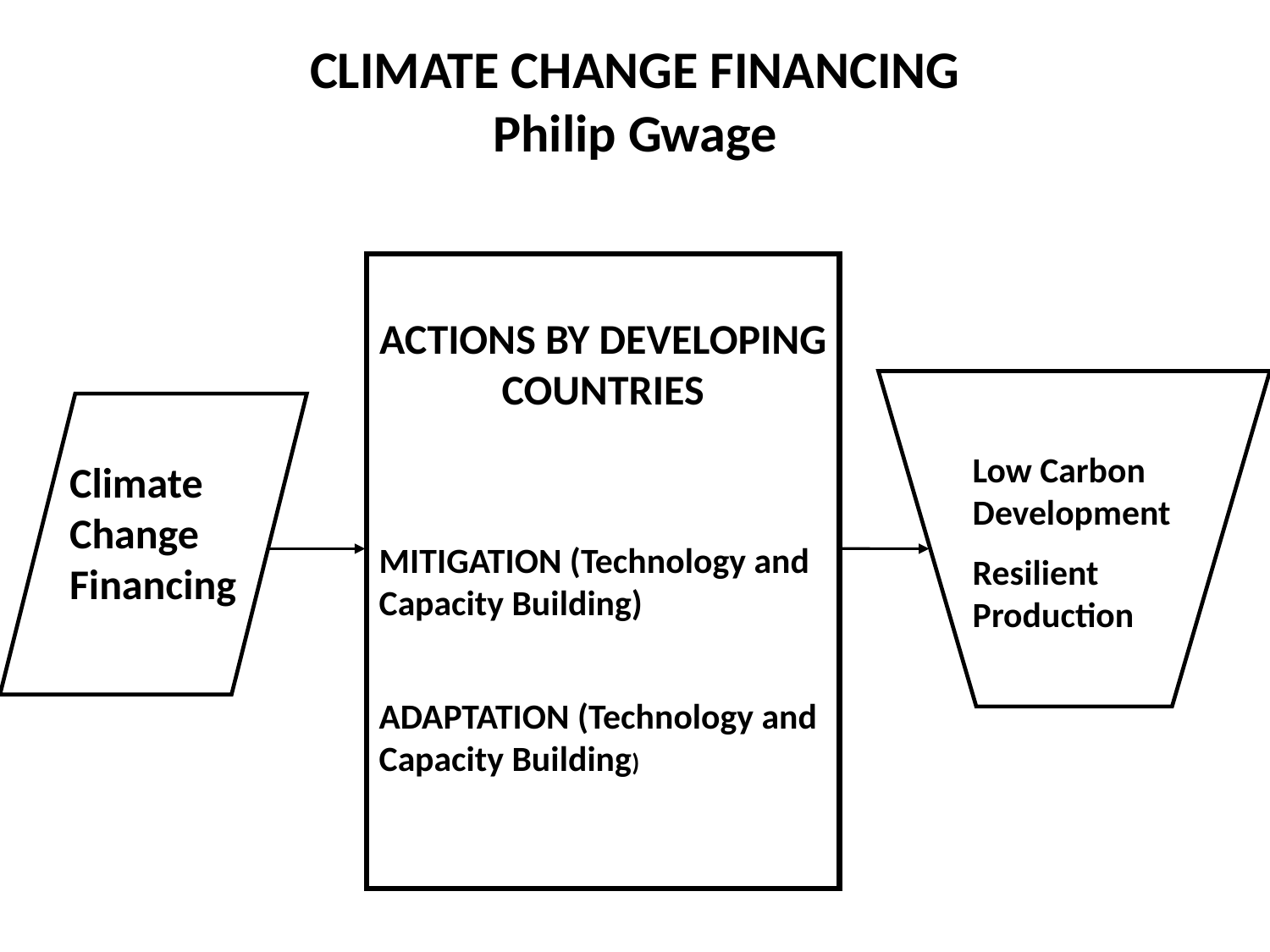

# CLIMATE CHANGE FINANCING Philip Gwage

ACTIONS BY DEVELOPING COUNTRIES

MITIGATION (Technology and Capacity Building)

ADAPTATION (Technology and Capacity Building)

Low Carbon Development
Resilient Production
Climate Change Financing